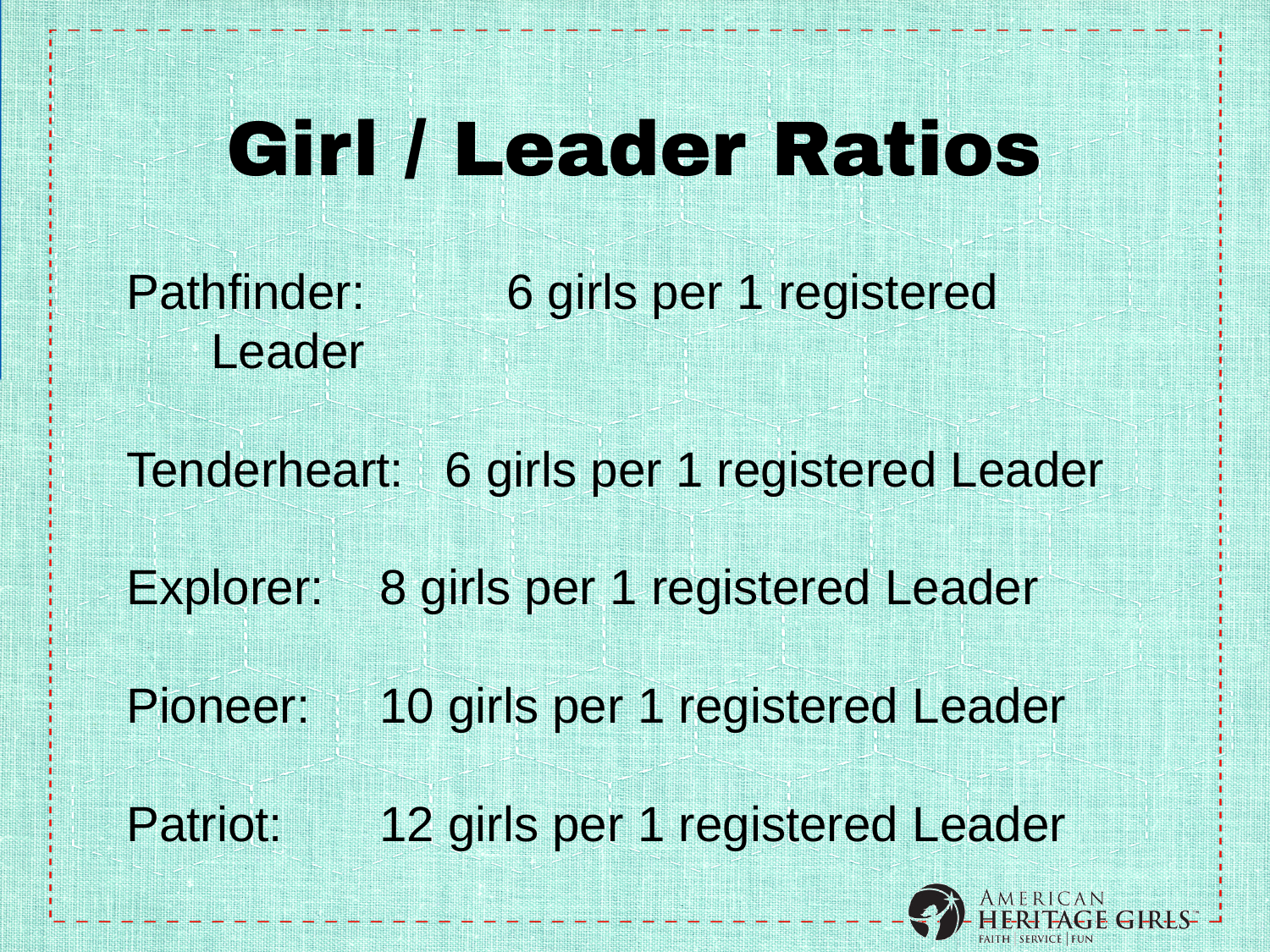

# Girl / Leader Ratios
Pathfinder:	   6 girls per 1 registered Leader

Tenderheart:   6 girls per 1 registered Leader

Explorer:	   8 girls per 1 registered Leader

Pioneer:	   10 girls per 1 registered Leader

Patriot:	   12 girls per 1 registered Leader